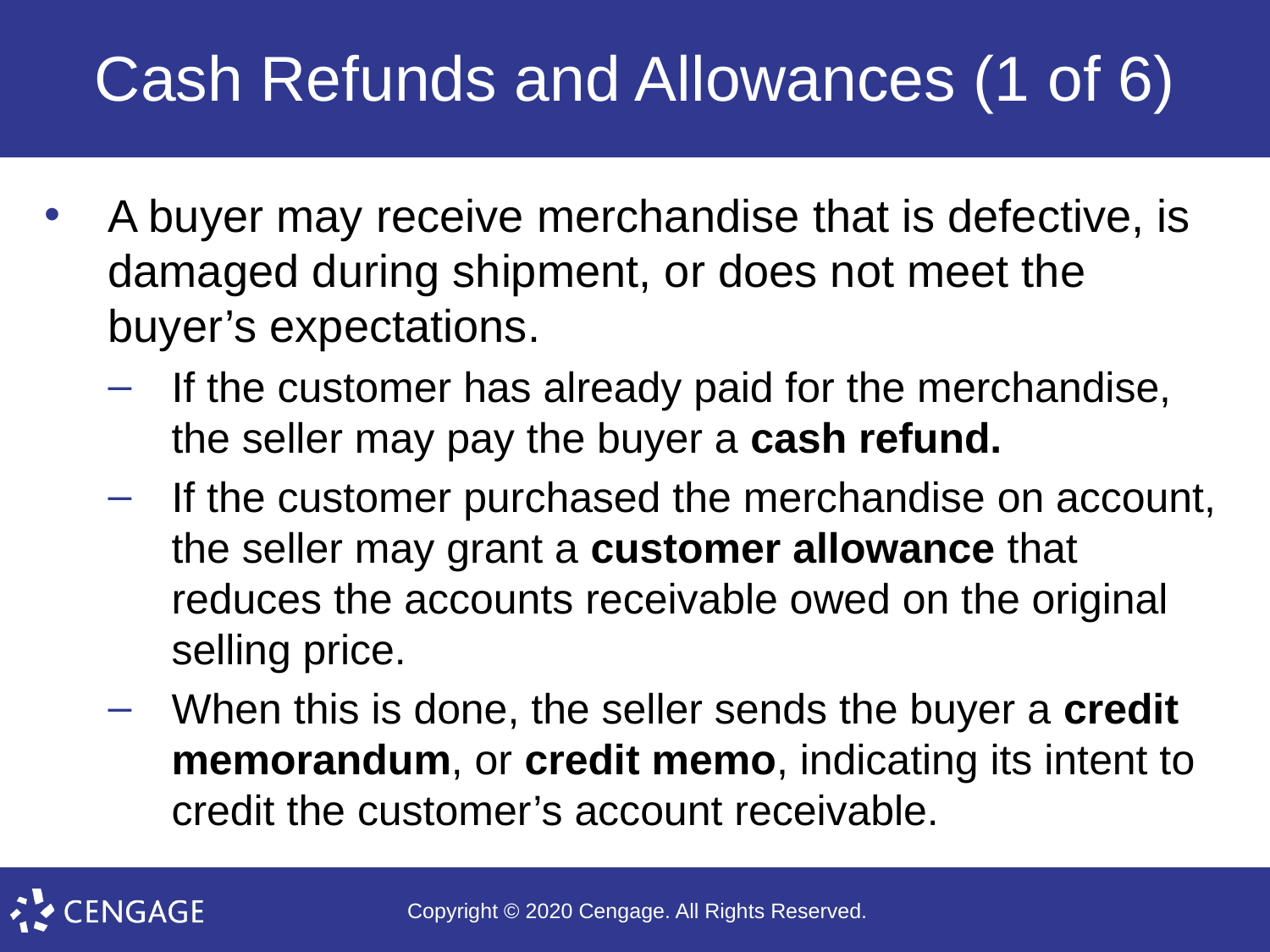

# Cash Refunds and Allowances (1 of 6)
A buyer may receive merchandise that is defective, is damaged during shipment, or does not meet the buyer’s expectations.
If the customer has already paid for the merchandise, the seller may pay the buyer a cash refund.
If the customer purchased the merchandise on account, the seller may grant a customer allowance that reduces the accounts receivable owed on the original selling price.
When this is done, the seller sends the buyer a credit memorandum, or credit memo, indicating its intent to credit the customer’s account receivable.